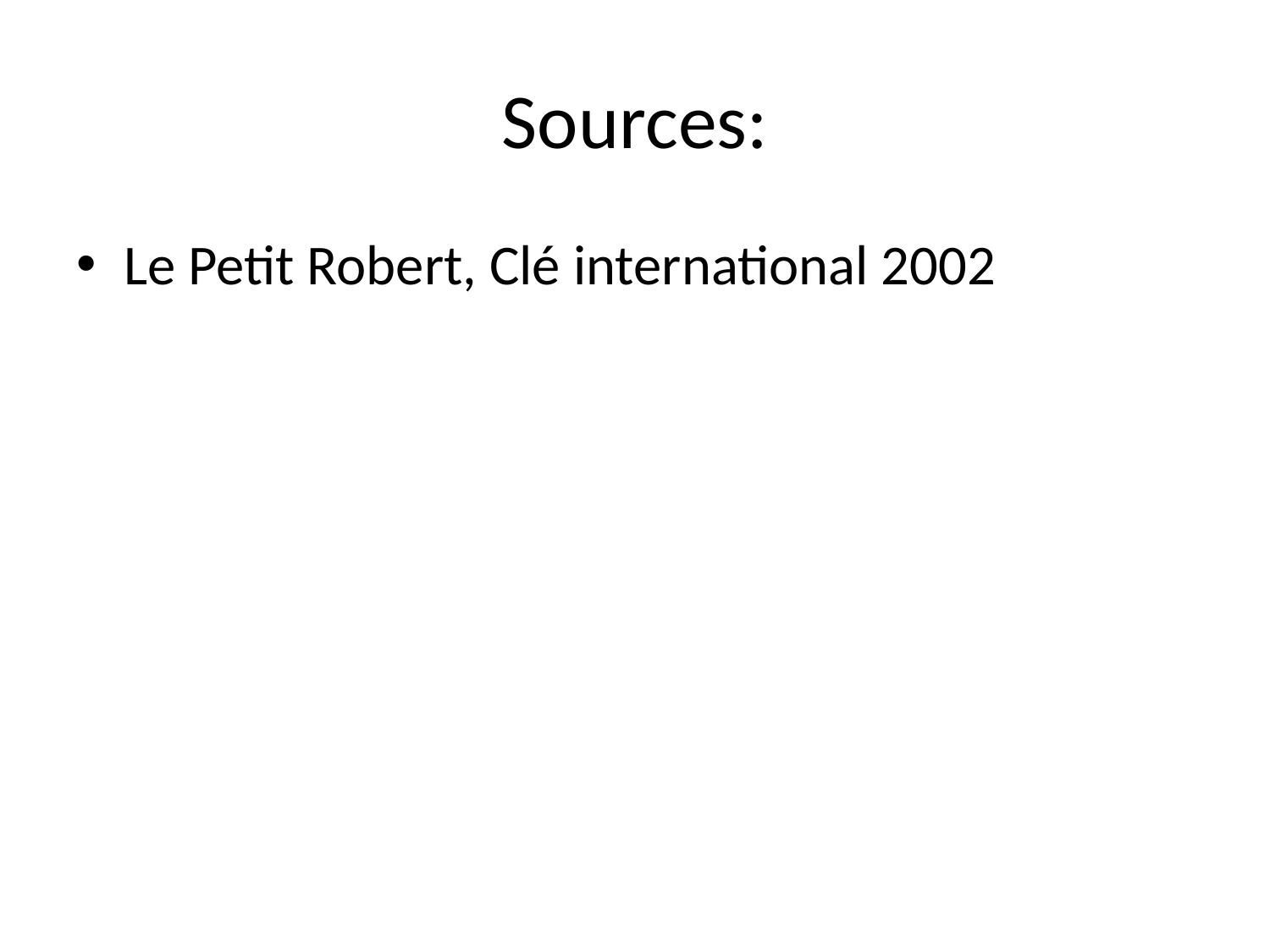

# Sources:
Le Petit Robert, Clé international 2002